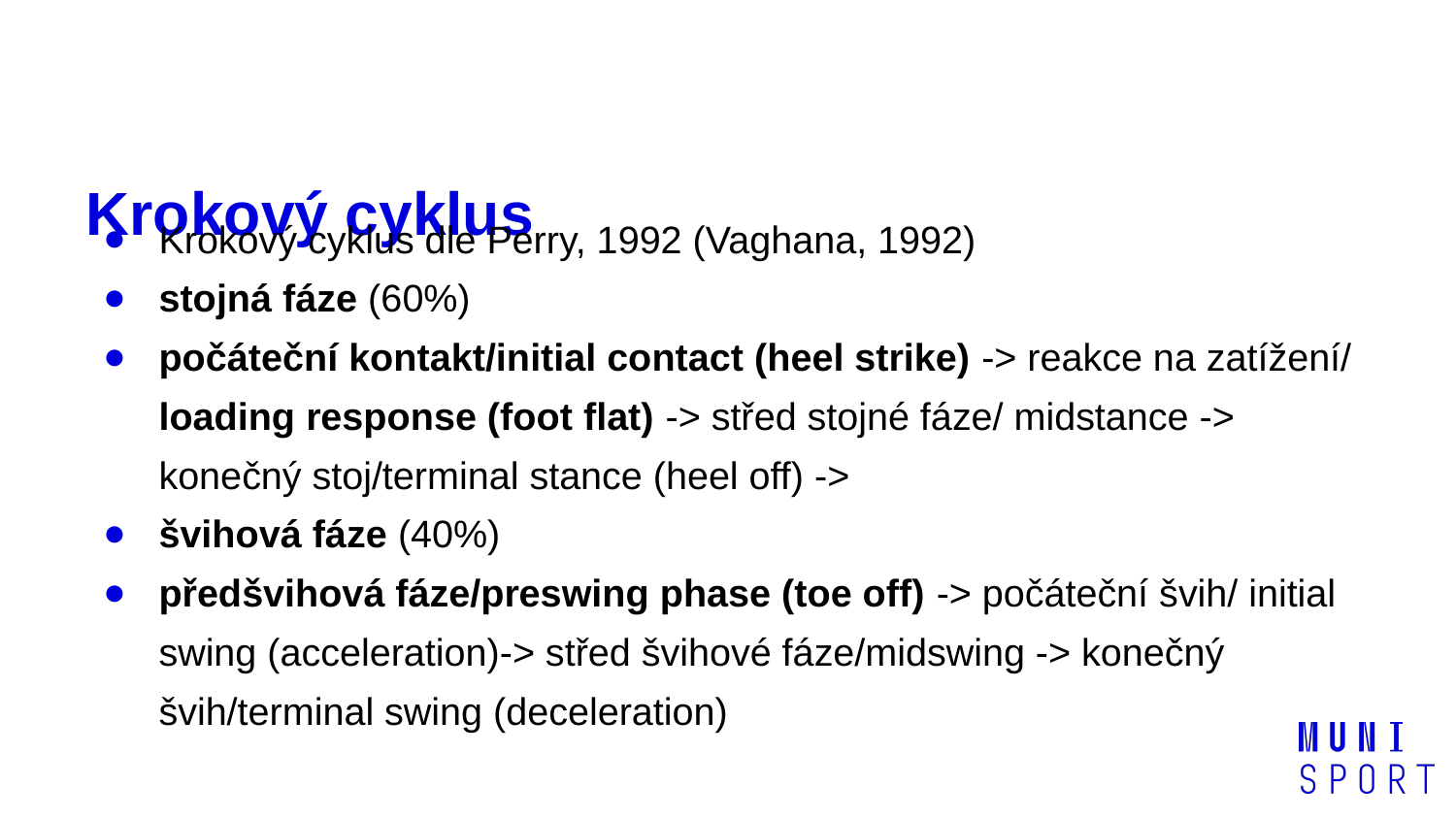

# Krokový cyklus
Krokový cyklus dle Perry, 1992 (Vaghana, 1992)
stojná fáze (60%)
počáteční kontakt/initial contact (heel strike) -> reakce na zatížení/ loading response (foot flat) -> střed stojné fáze/ midstance -> konečný stoj/terminal stance (heel off) ->
švihová fáze (40%)
předšvihová fáze/preswing phase (toe off) -> počáteční švih/ initial swing (acceleration)-> střed švihové fáze/midswing -> konečný švih/terminal swing (deceleration)